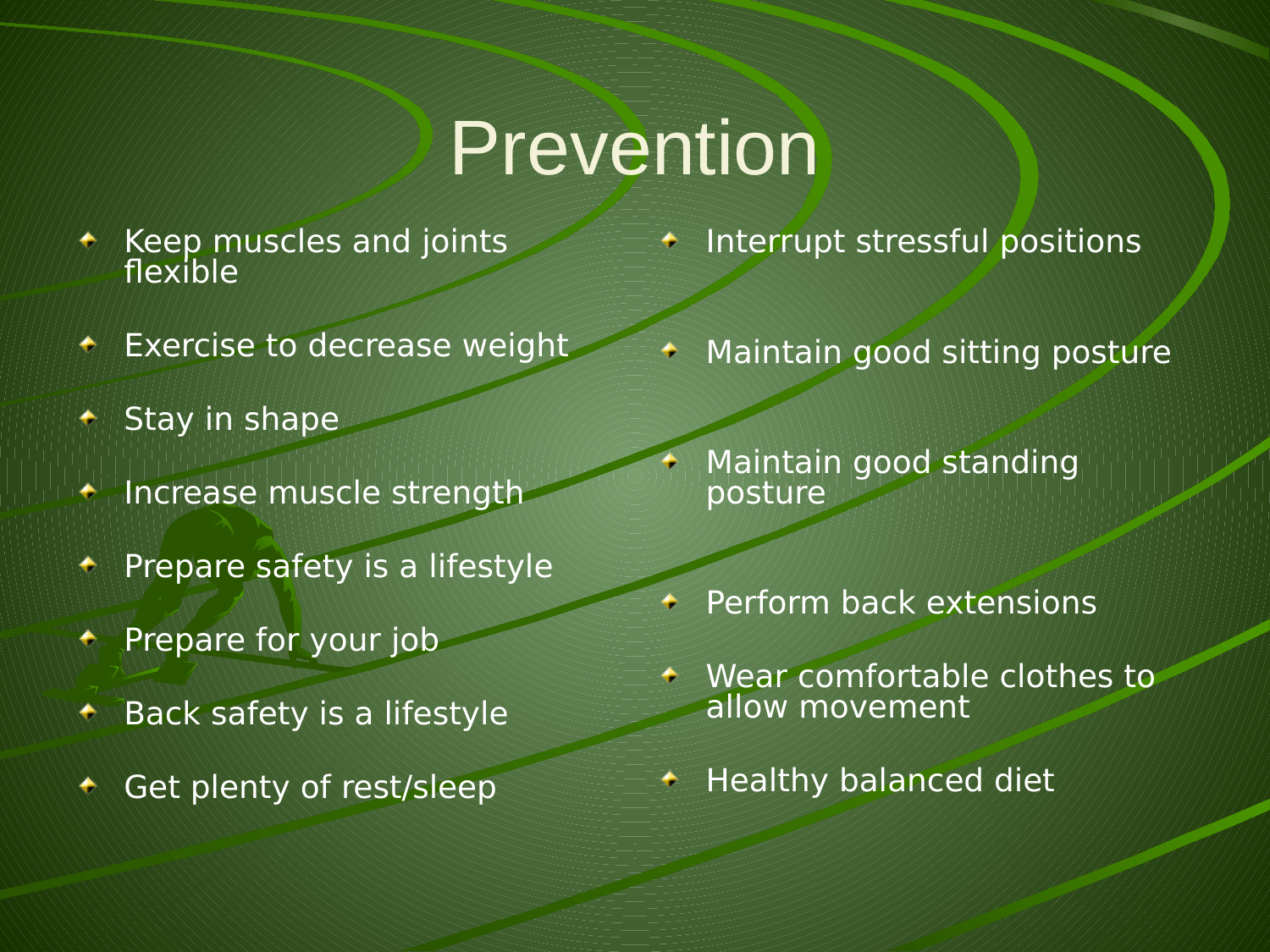

# Prevention
Keep muscles and joints flexible

Exercise to decrease weight

Stay in shape

Increase muscle strength

Prepare safety is a lifestyle

Prepare for your job

Back safety is a lifestyle

Get plenty of rest/sleep
Interrupt stressful positions

Maintain good sitting posture

Maintain good standing posture

Perform back extensions

Wear comfortable clothes to allow movement

Healthy balanced diet